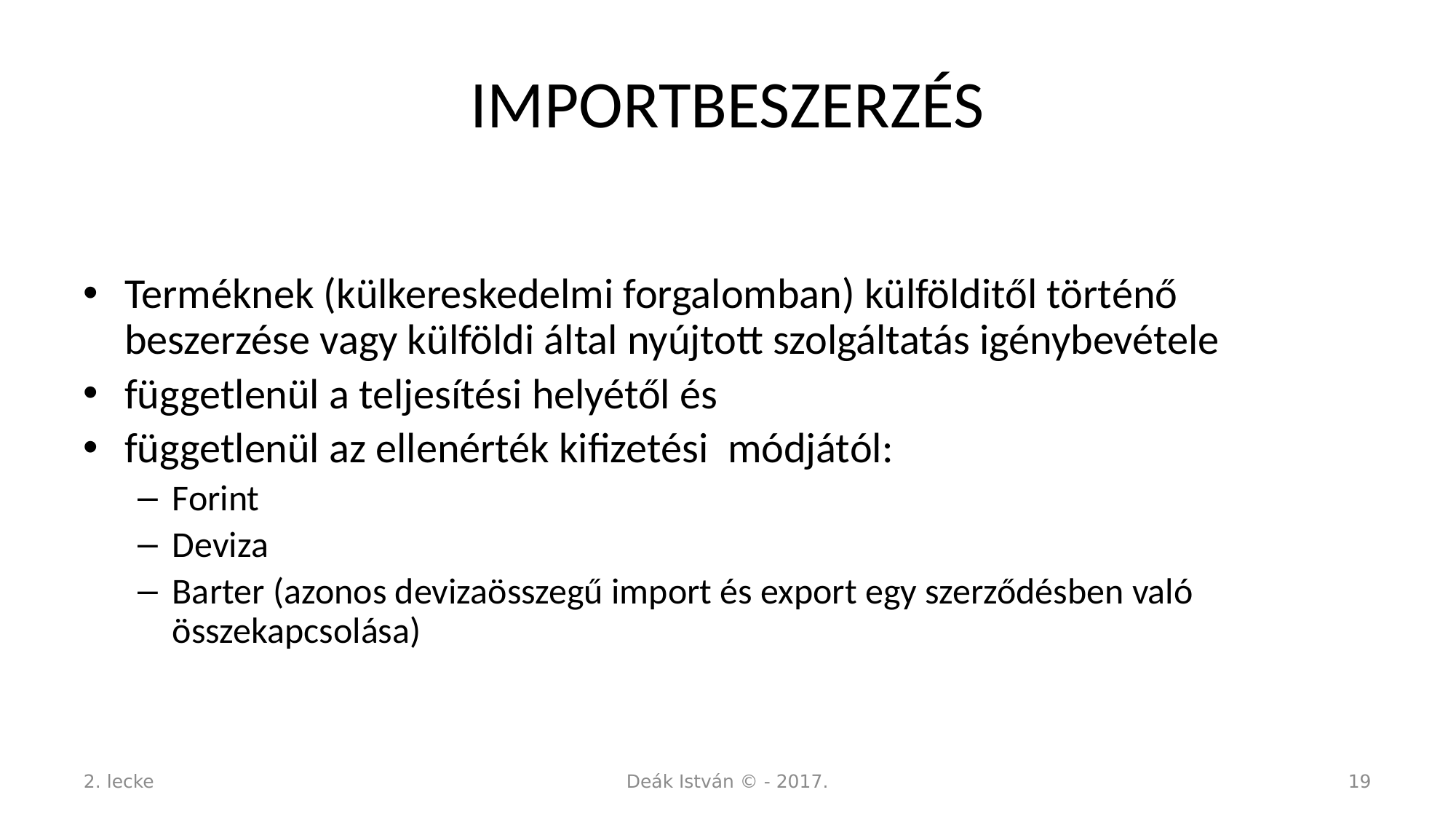

# IMPORTBESZERZÉS
Terméknek (külkereskedelmi forgalomban) külfölditől történő beszerzése vagy külföldi által nyújtott szolgáltatás igénybevétele
függetlenül a teljesítési helyétől és
függetlenül az ellenérték kifizetési  módjától:
Forint
Deviza
Barter (azonos devizaösszegű import és export egy szerződésben való összekapcsolása)
2. lecke
Deák István © - 2017.
19